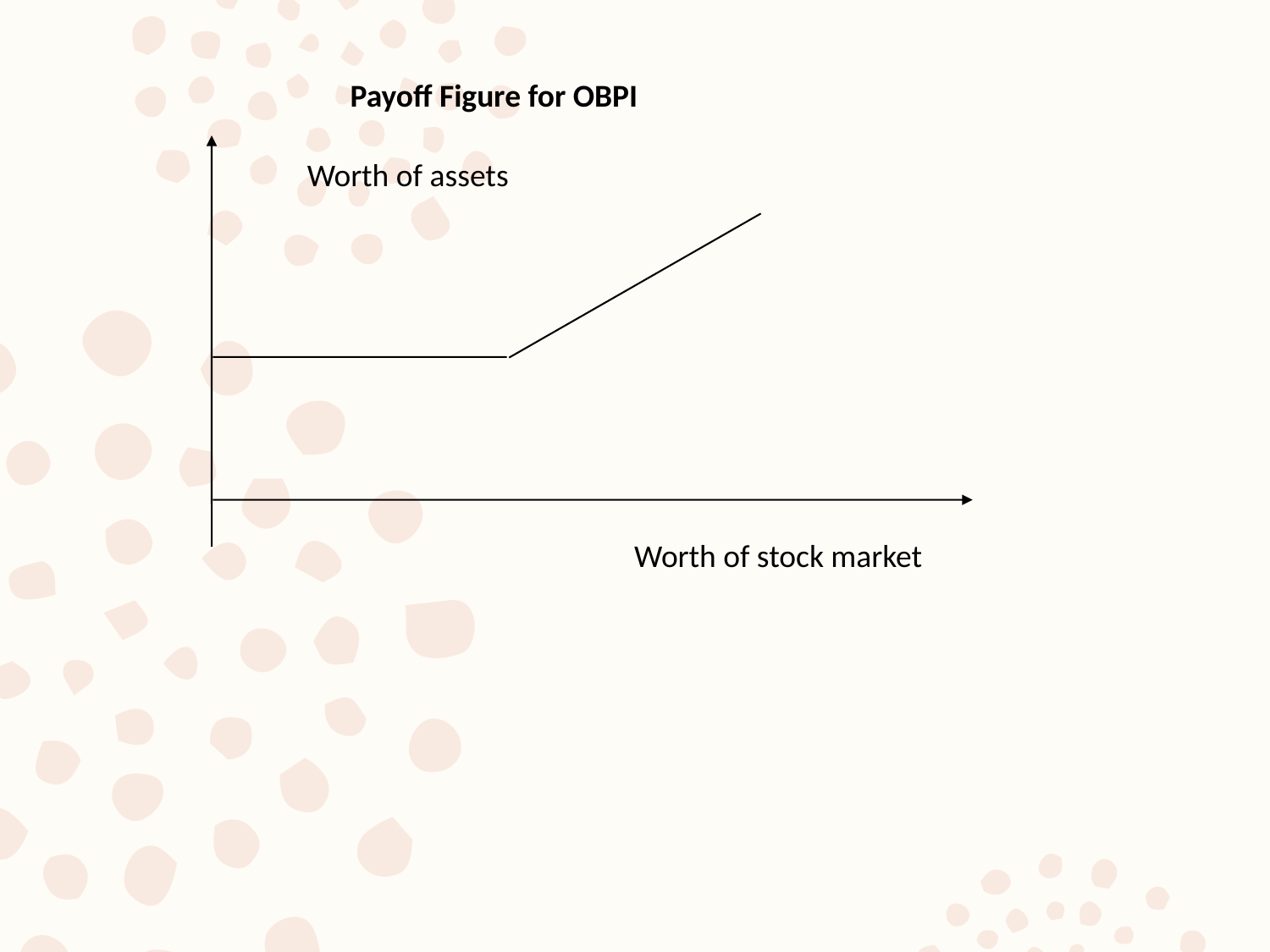

Payoff Figure for OBPI

Worth of assets

Worth of stock market